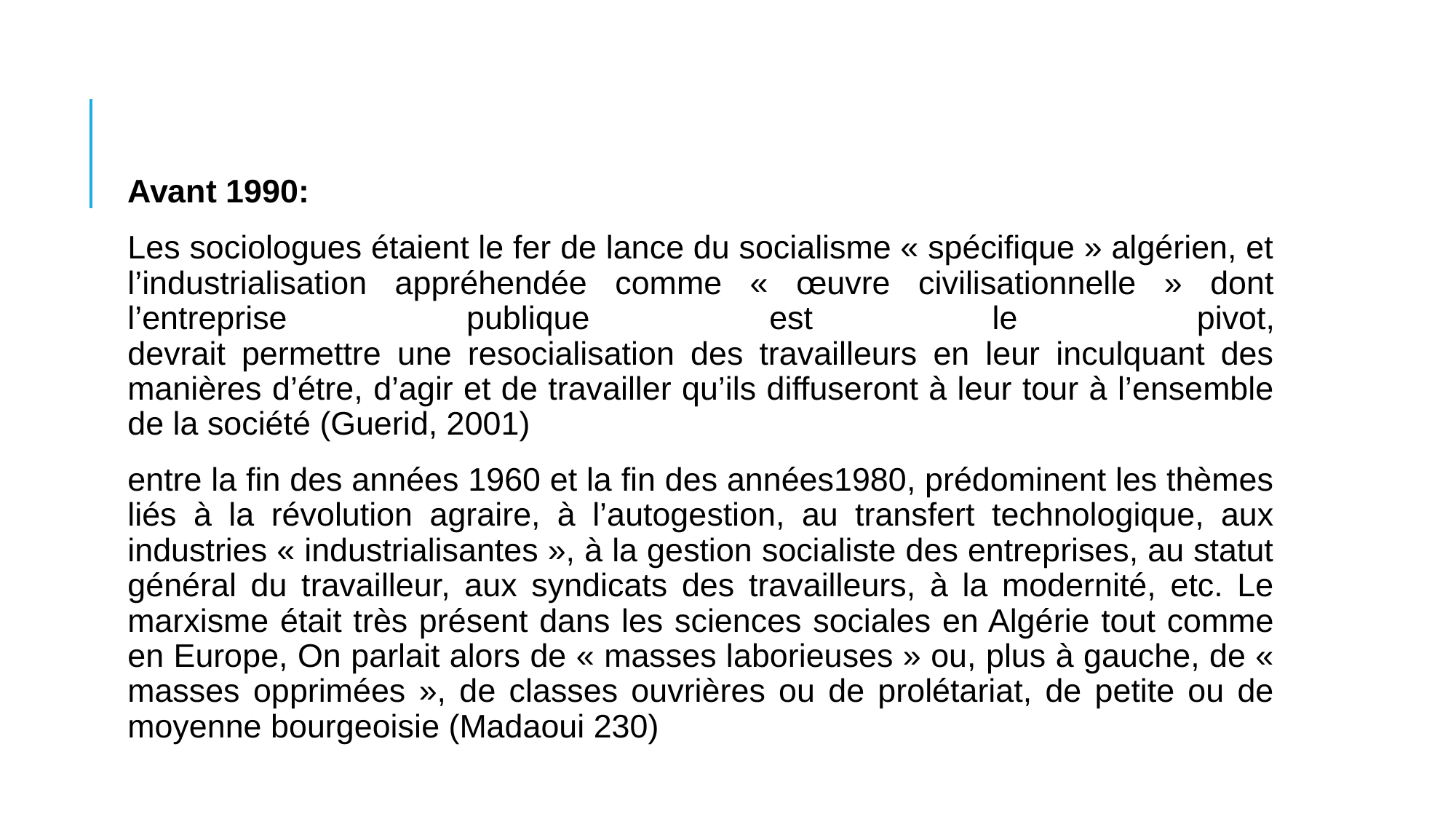

Avant 1990:
Les sociologues étaient le fer de lance du socialisme « spécifique » algérien, et l’industrialisation appréhendée comme « œuvre civilisationnelle » dont l’entreprise publique est le pivot,
devrait permettre une resocialisation des travailleurs en leur inculquant des manières d’étre, d’agir et de travailler qu’ils diffuseront à leur tour à l’ensemble de la société (Guerid, 2001)
entre la fin des années 1960 et la fin des années1980, prédominent les thèmes liés à la révolution agraire, à l’autogestion, au transfert technologique, aux industries « industrialisantes », à la gestion socialiste des entreprises, au statut général du travailleur, aux syndicats des travailleurs, à la modernité, etc. Le marxisme était très présent dans les sciences sociales en Algérie tout comme en Europe, On parlait alors de « masses laborieuses » ou, plus à gauche, de « masses opprimées », de classes ouvrières ou de prolétariat, de petite ou de moyenne bourgeoisie (Madaoui 230)